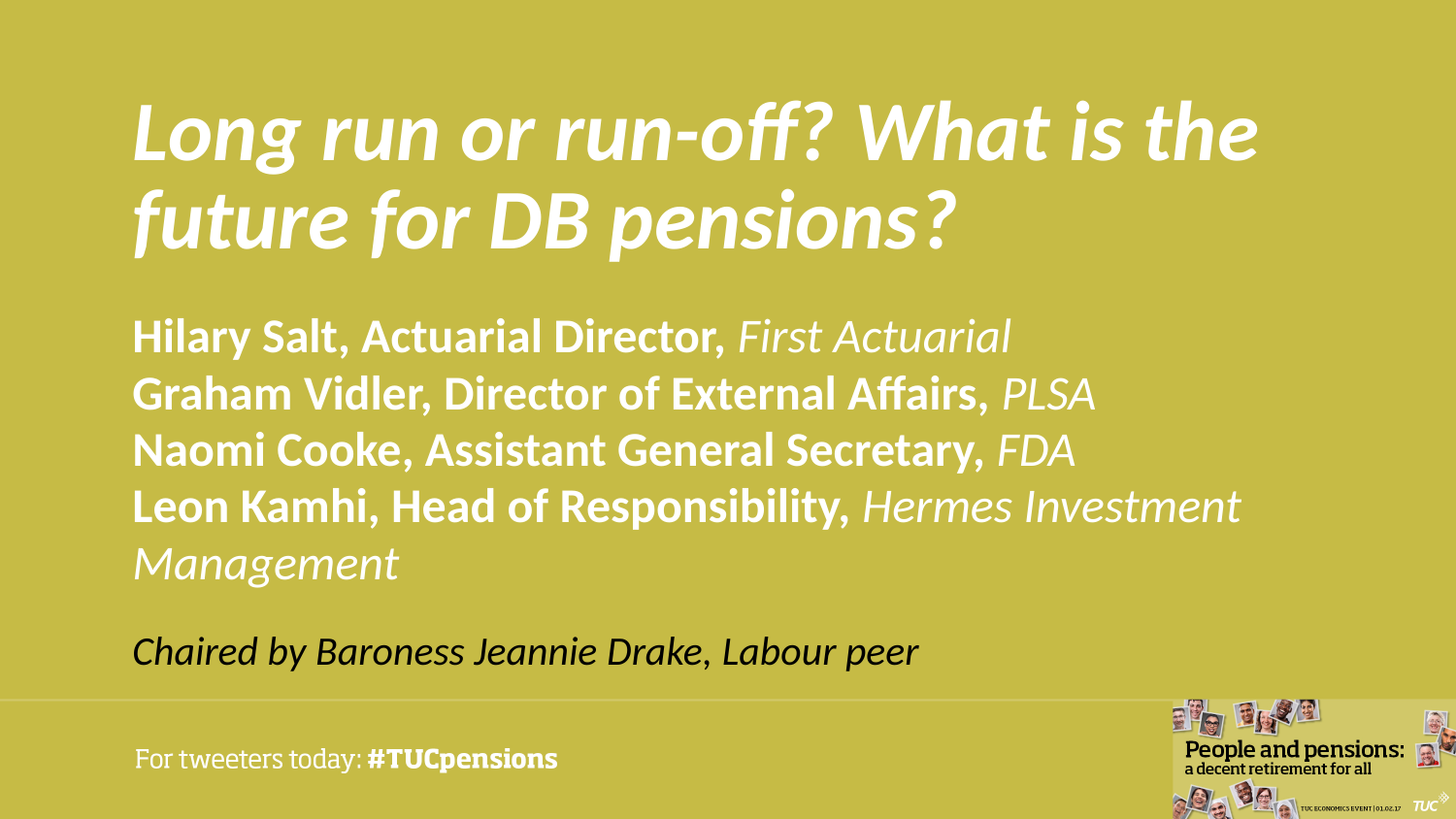

# Long run or run-off? What is the future for DB pensions?
Hilary Salt, Actuarial Director, First Actuarial
Graham Vidler, Director of External Affairs, PLSA
Naomi Cooke, Assistant General Secretary, FDA
Leon Kamhi, Head of Responsibility, Hermes Investment Management
Chaired by Baroness Jeannie Drake, Labour peer